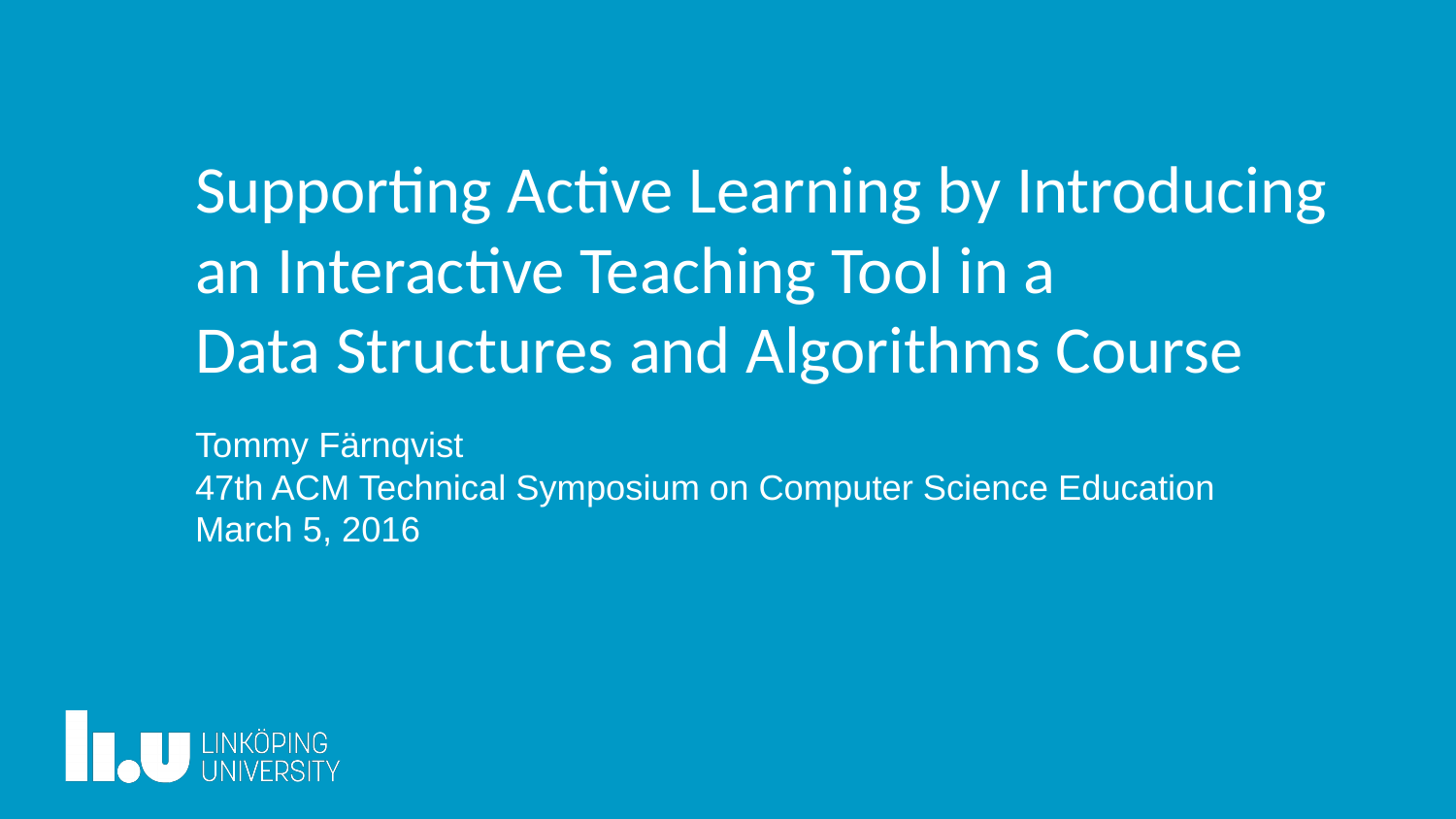

# Supporting Active Learning by Introducing an Interactive Teaching Tool in a Data Structures and Algorithms Course
Tommy Färnqvist
47th ACM Technical Symposium on Computer Science Education
March 5, 2016